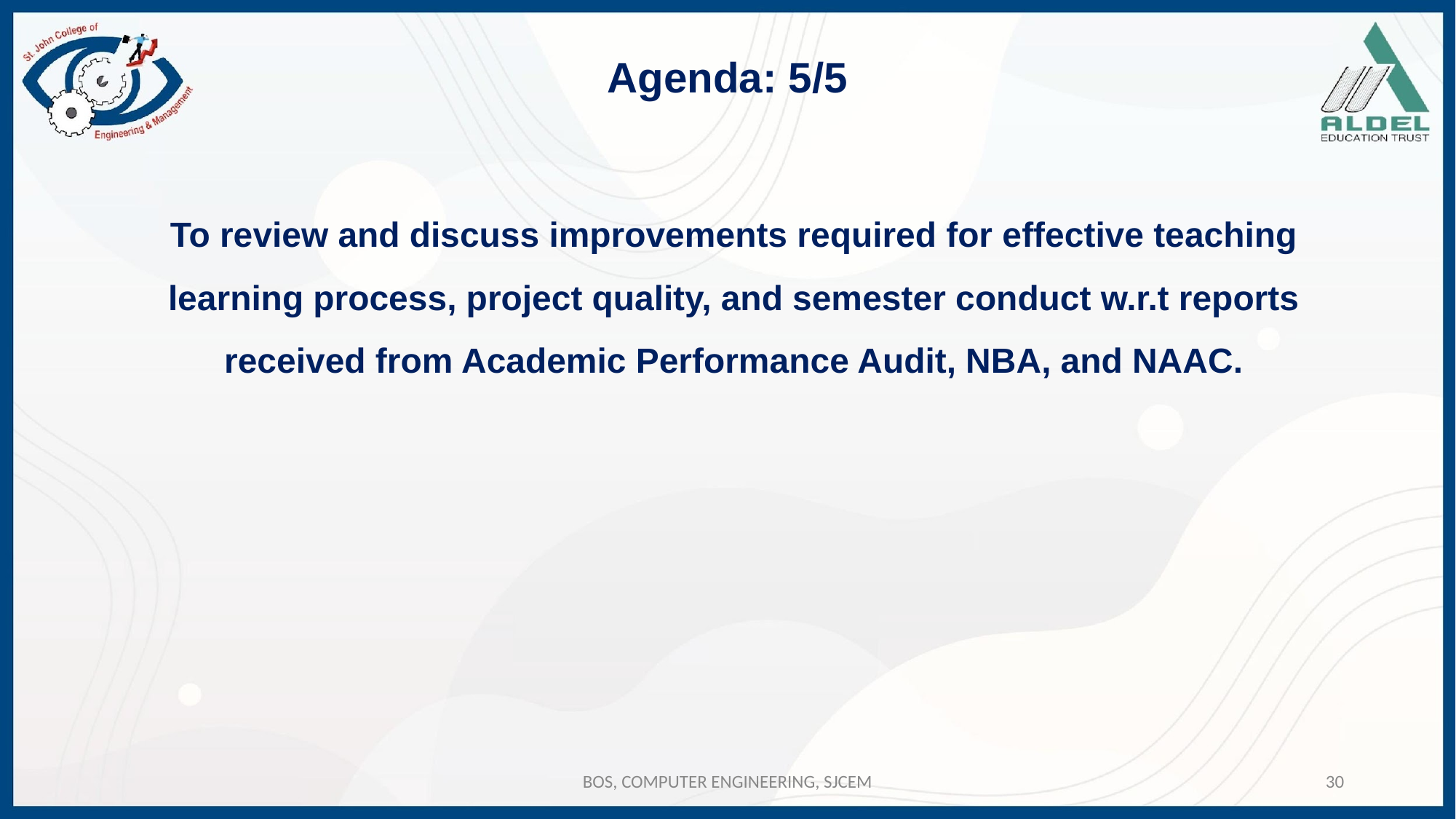

# Agenda: 5/5
To review and discuss improvements required for effective teaching learning process, project quality, and semester conduct w.r.t reports received from Academic Performance Audit, NBA, and NAAC.

BOS, COMPUTER ENGINEERING, SJCEM
30